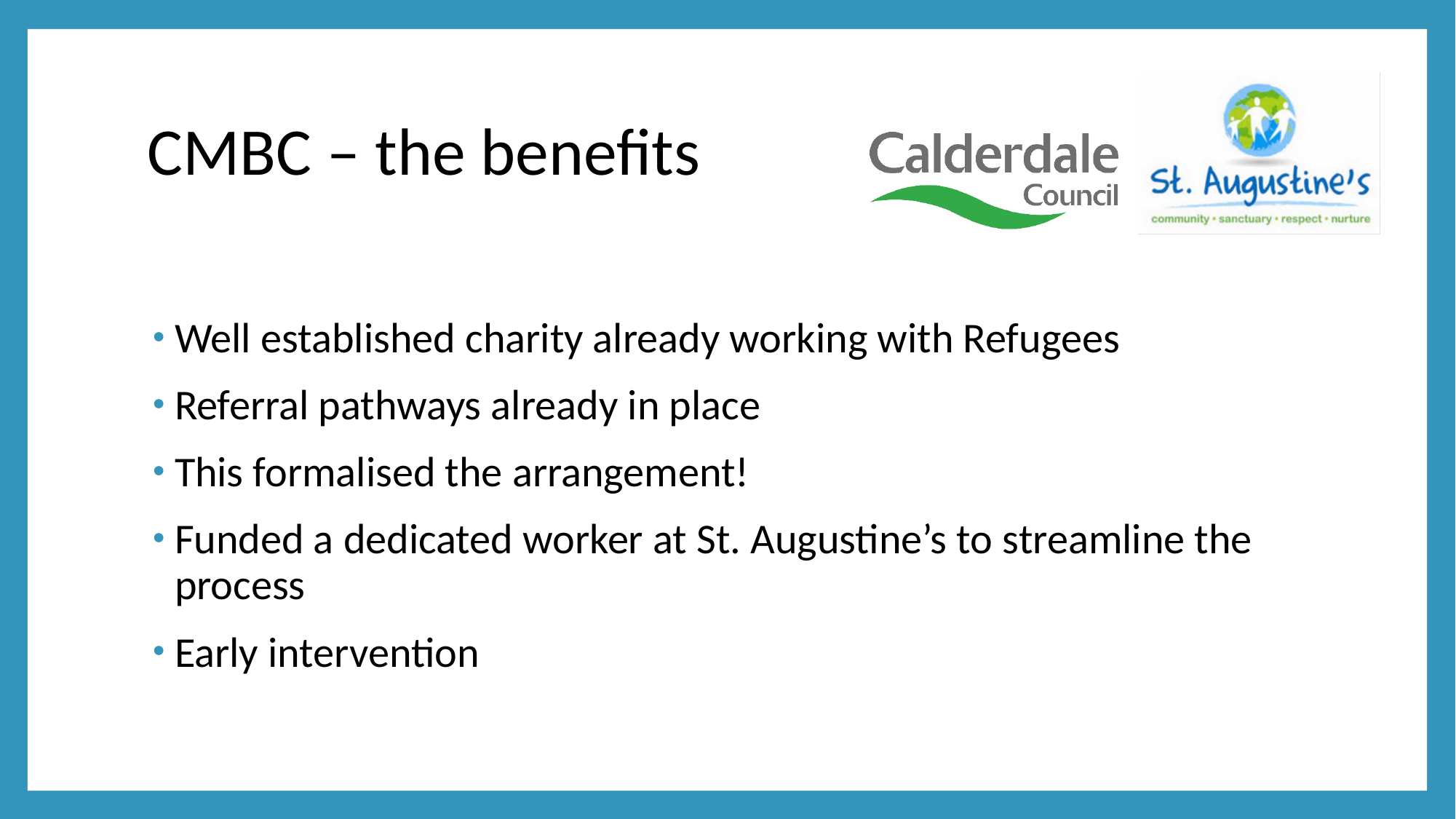

# CMBC – the benefits

Well established charity already working with Refugees
Referral pathways already in place
This formalised the arrangement!
Funded a dedicated worker at St. Augustine’s to streamline the process
Early intervention